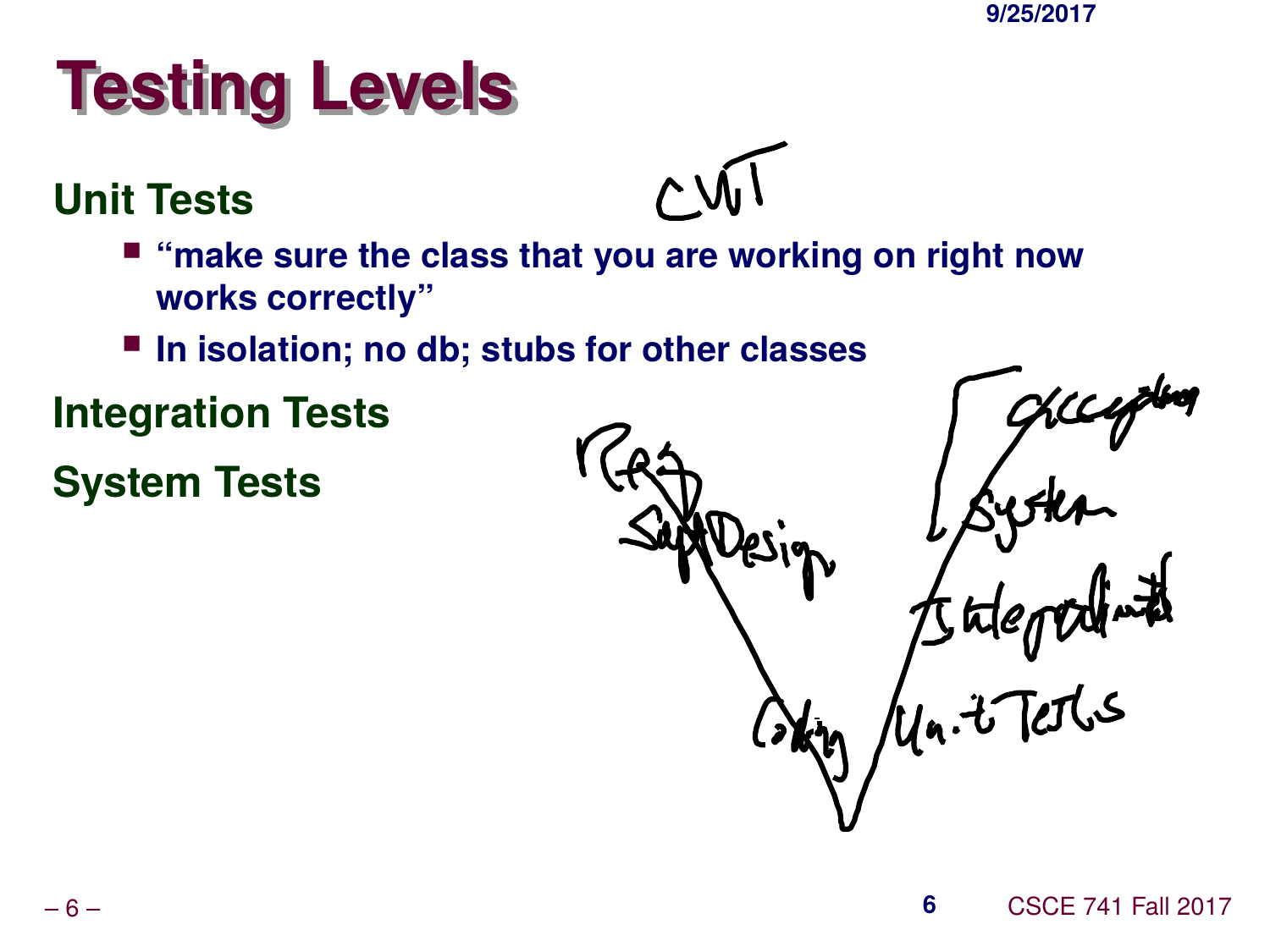

9/25/2017
# Testing Levels

Unit Tests
“make sure the class that you are working on right now works correctly”
In isolation; no db; stubs for other classes
Integration Tests
System Tests

6